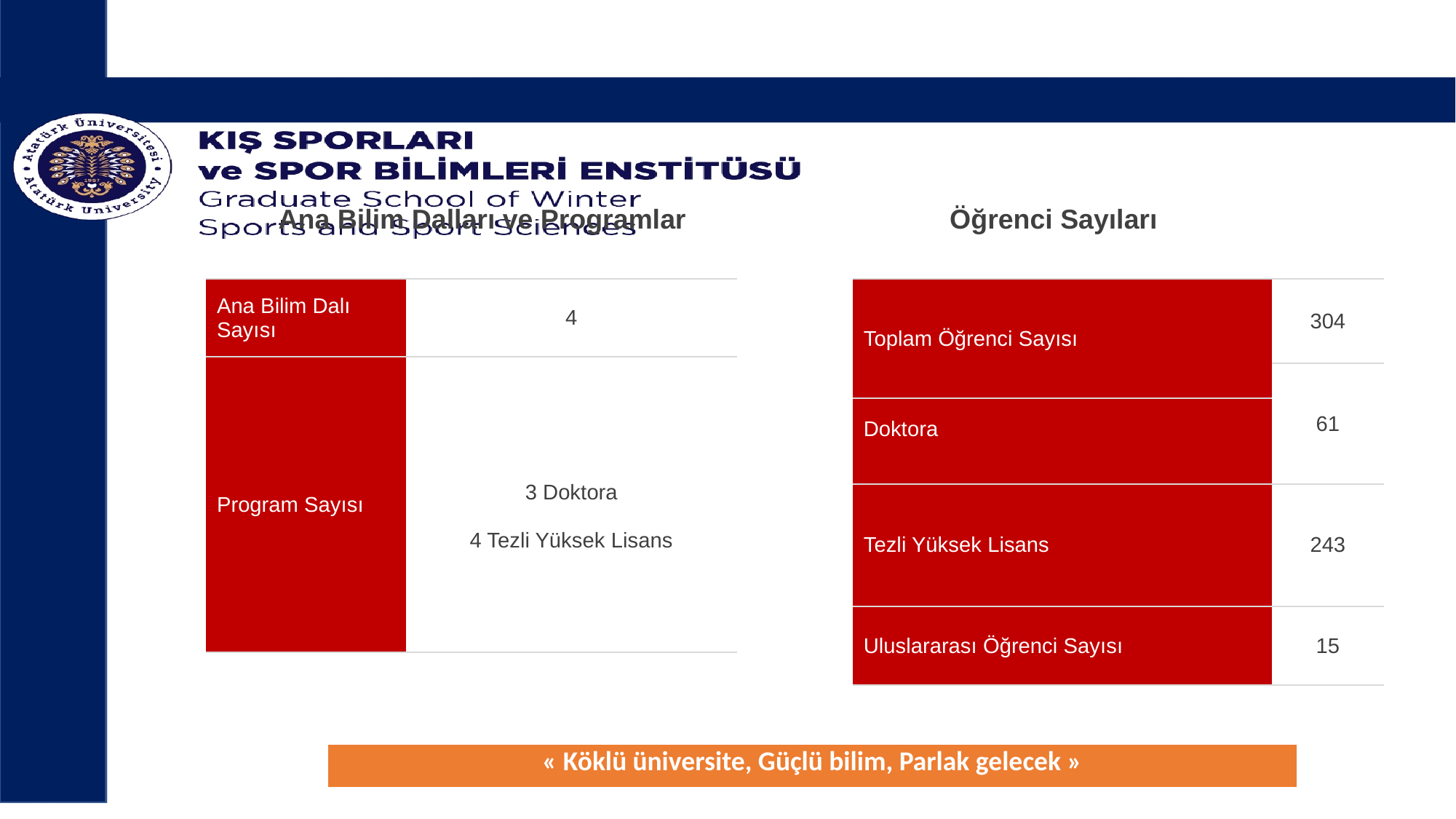

# Ana Bilim Dalları ve Programlar
Öğrenci Sayıları
| Ana Bilim Dalı Sayısı | 4 |
| --- | --- |
| Program Sayısı | 3 Doktora 4 Tezli Yüksek Lisans |
| Toplam Öğrenci Sayısı | 304 |
| --- | --- |
|  | 61 |
| Doktora |  |
| Tezli Yüksek Lisans | 243 |
| Uluslararası Öğrenci Sayısı | 15 |
| « Köklü üniversite, Güçlü bilim, Parlak gelecek » |
| --- |